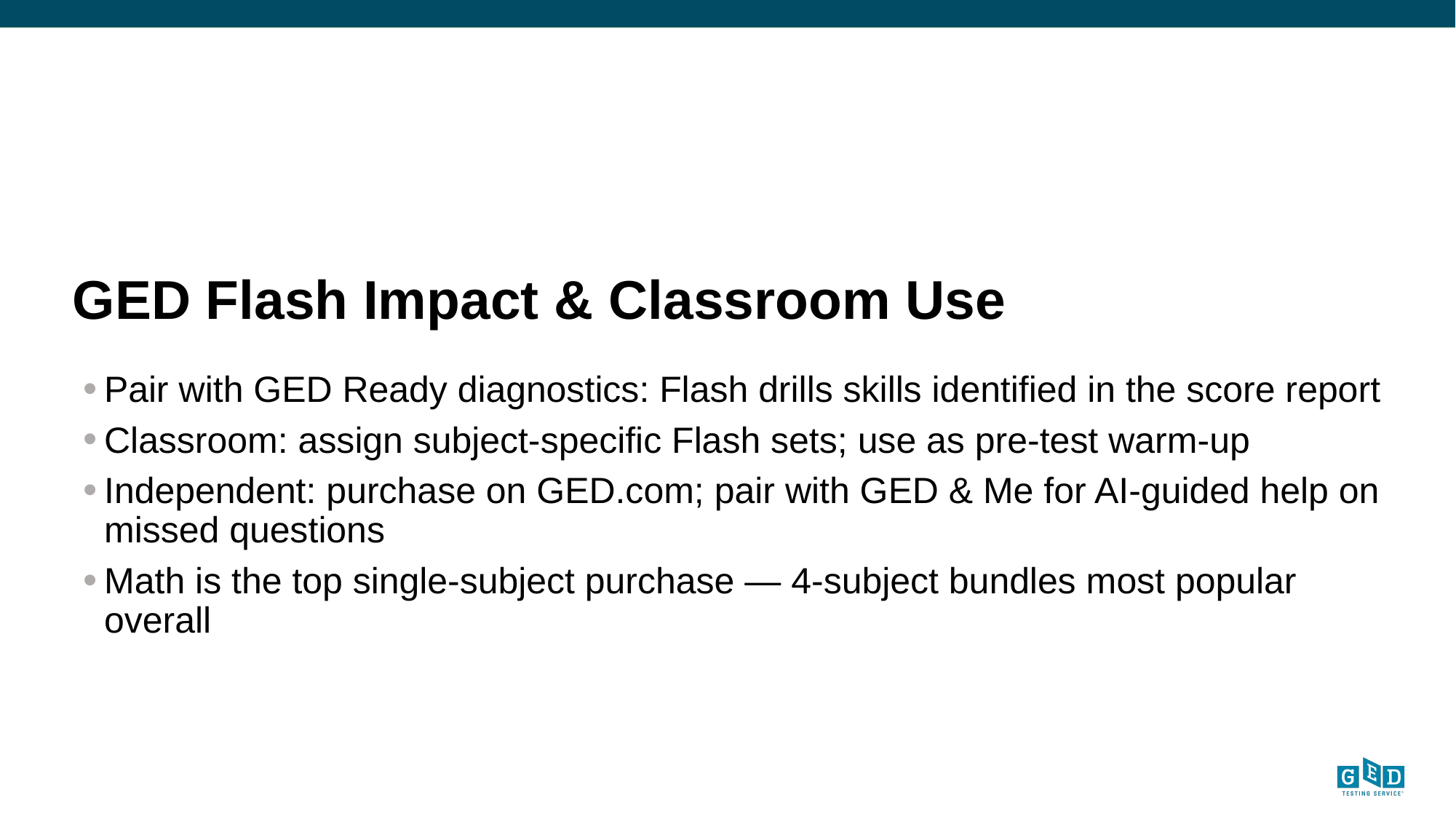

# GED Flash Impact & Classroom Use
Pair with GED Ready diagnostics: Flash drills skills identified in the score report
Classroom: assign subject-specific Flash sets; use as pre-test warm-up
Independent: purchase on GED.com; pair with GED & Me for AI-guided help on missed questions
Math is the top single-subject purchase — 4-subject bundles most popular overall